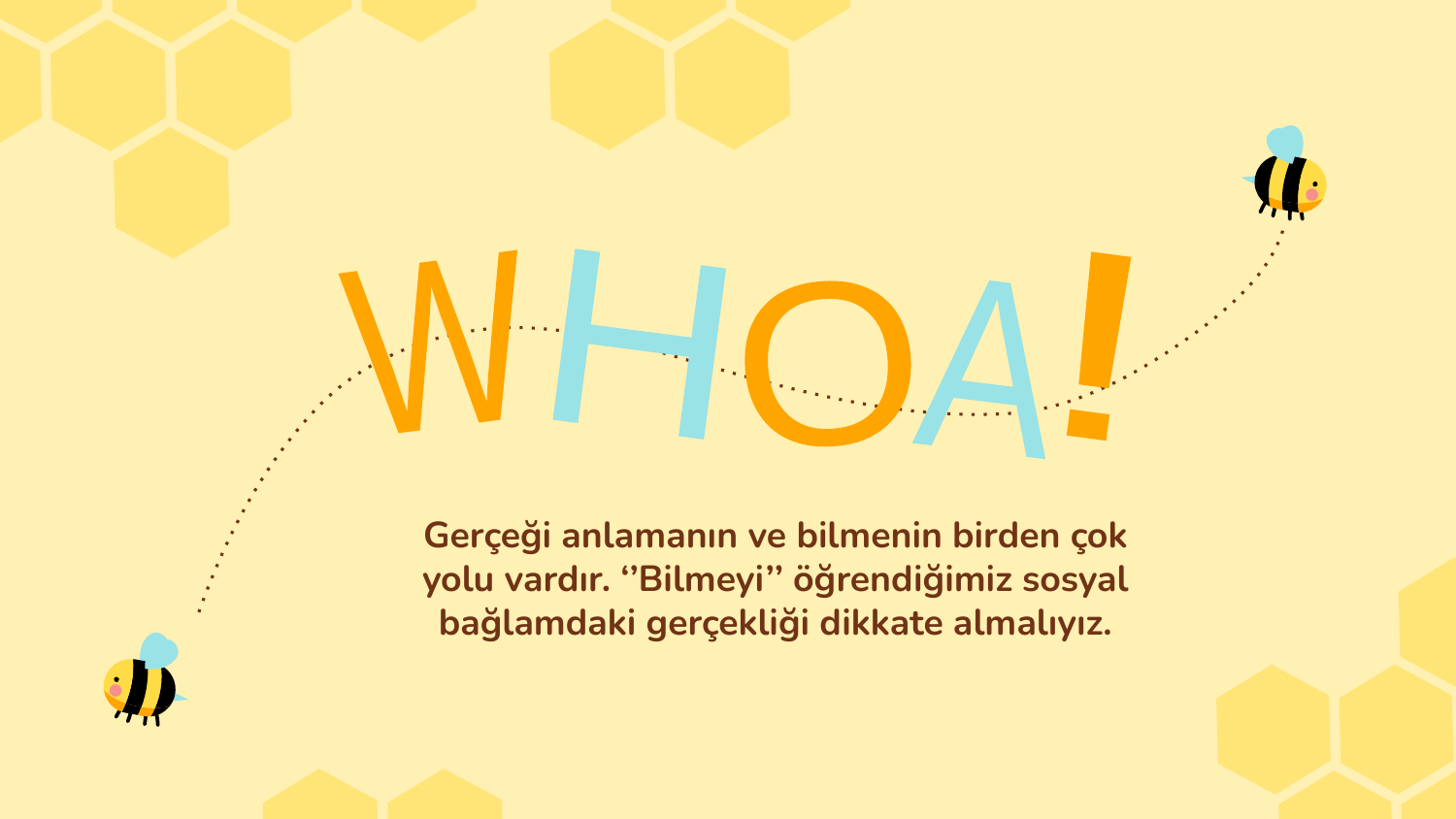

!
H
W
O
A
Gerçeği anlamanın ve bilmenin birden çok yolu vardır. ‘’Bilmeyi’’ öğrendiğimiz sosyal bağlamdaki gerçekliği dikkate almalıyız.